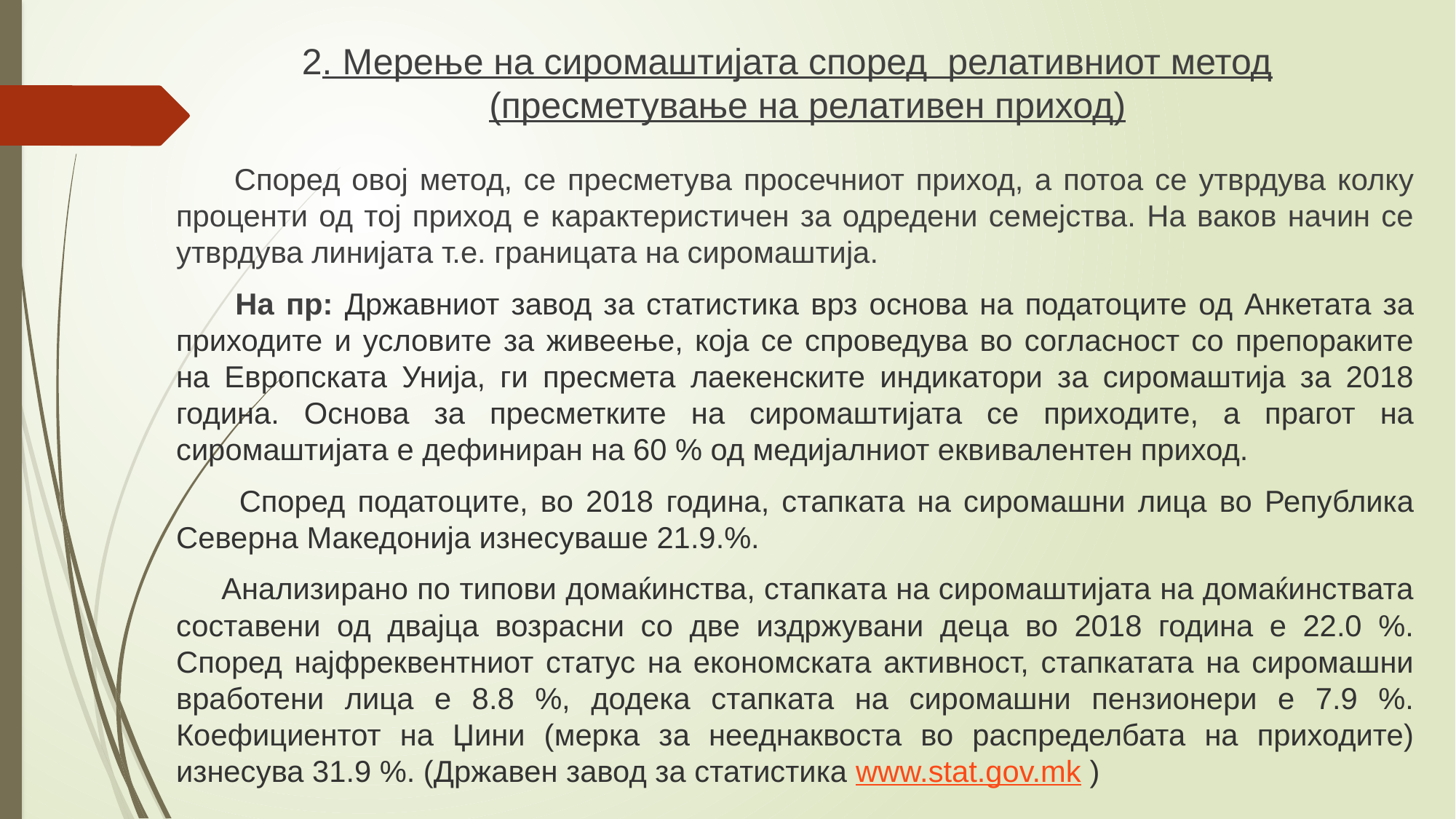

# 2. Мерење на сиромаштијата според  релативниот метод (пресметување на релативен приход)
     Според овој метод, се пресметува просечниот приход, а потоа се утврдува колку проценти од тој приход е карактеристичен за одредени семејства. На ваков начин се утврдува линијата т.е. границата на сиромаштија.
     На пр: Државниот завод за статистика врз основа на податоците од Анкетата за приходите и условите за живеење, која се спроведува во согласност со препораките на Европската Унија, ги пресмета лаекенските индикатори за сиромаштија за 2018 година. Основа за пресметките на сиромаштијата се приходите, а прагот на сиромаштијата е дефиниран на 60 % од медијалниот еквивалентен приход.
     Според податоците, во 2018 година, стапката на сиромашни лица во Република Северна Македонија изнесуваше 21.9.%.
     Анализирано по типови домаќинства, стапката на сиромаштијата на домаќинствата составени од двајца возрасни со две издржувани деца во 2018 година е 22.0 %. Според најфреквентниот статус на економската активност, стапкатата на сиромашни вработени лица е 8.8 %, додека стапката на сиромашни пензионери е 7.9 %. Коефициентот на Џини (мерка за нееднаквоста во распределбата на приходите) изнесува 31.9 %. (Државен завод за статистика www.stat.gov.mk )